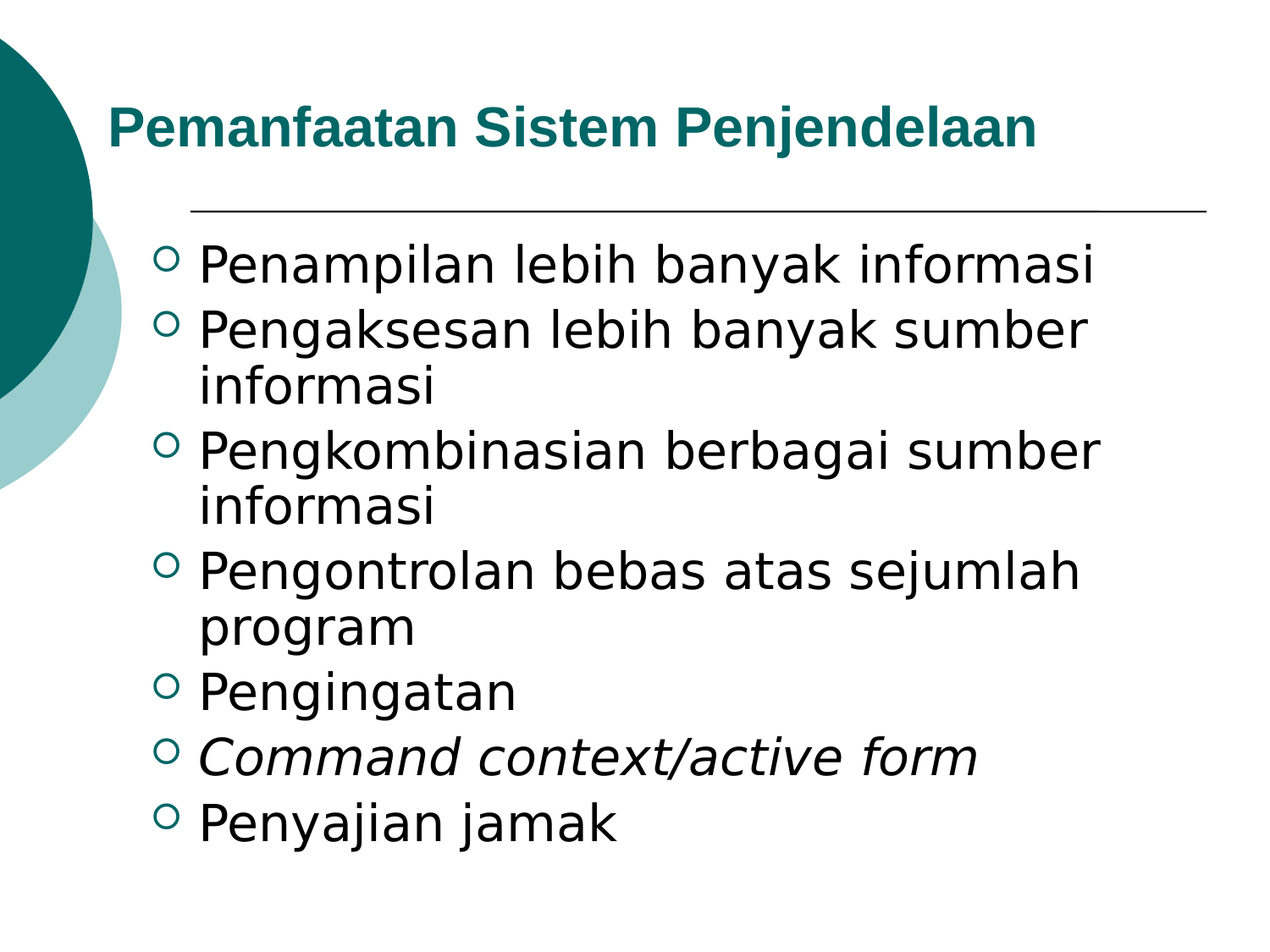

Pemanfaatan Sistem Penjendelaan
Penampilan lebih banyak informasi
Pengaksesan lebih banyak sumber informasi
Pengkombinasian berbagai sumber informasi
Pengontrolan bebas atas sejumlah program
Pengingatan
Command context/active form
Penyajian jamak